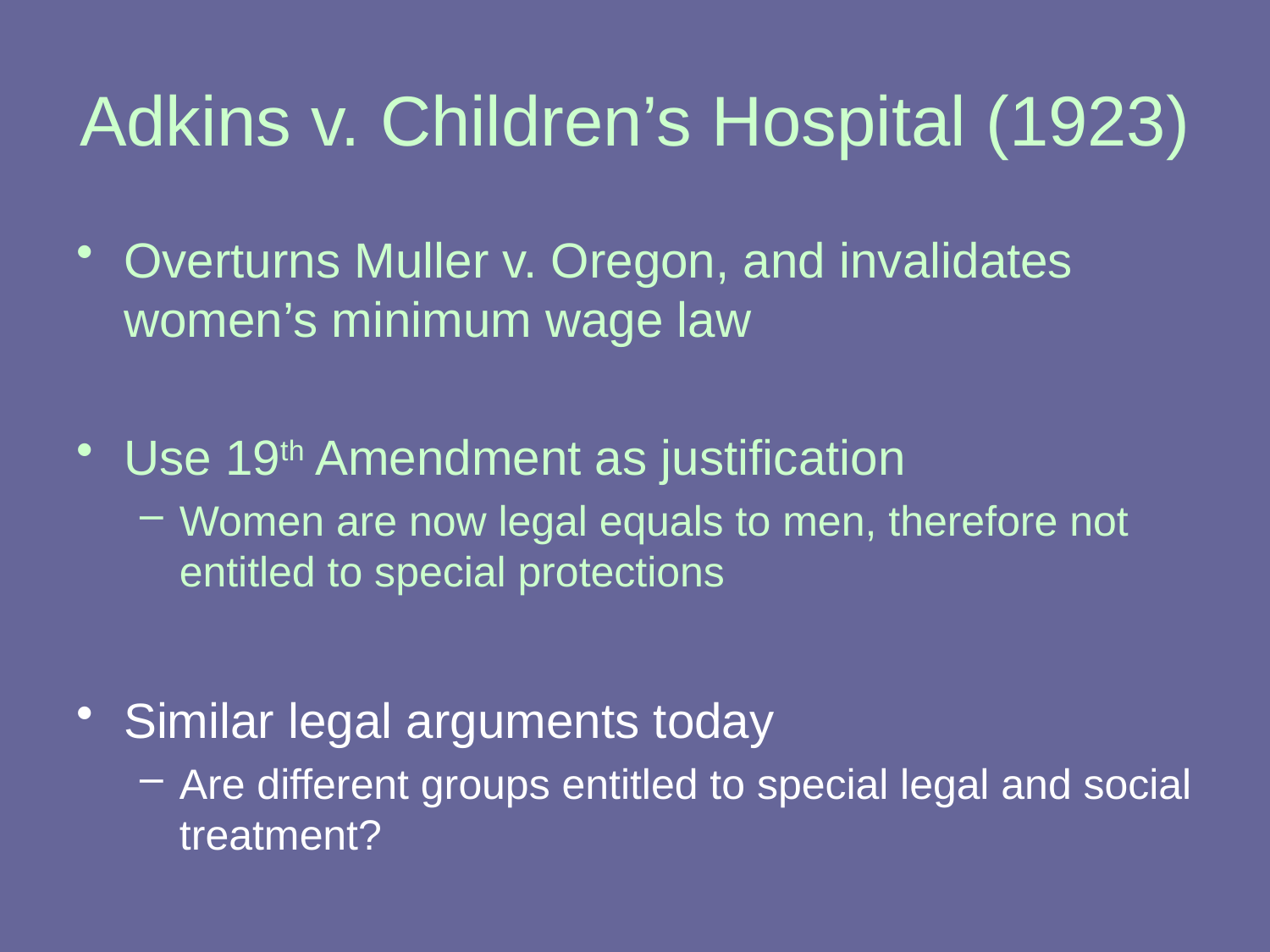

# Adkins v. Children’s Hospital (1923)
Overturns Muller v. Oregon, and invalidates women’s minimum wage law

Use 19th Amendment as justification
Women are now legal equals to men, therefore not entitled to special protections

Similar legal arguments today
Are different groups entitled to special legal and social treatment?